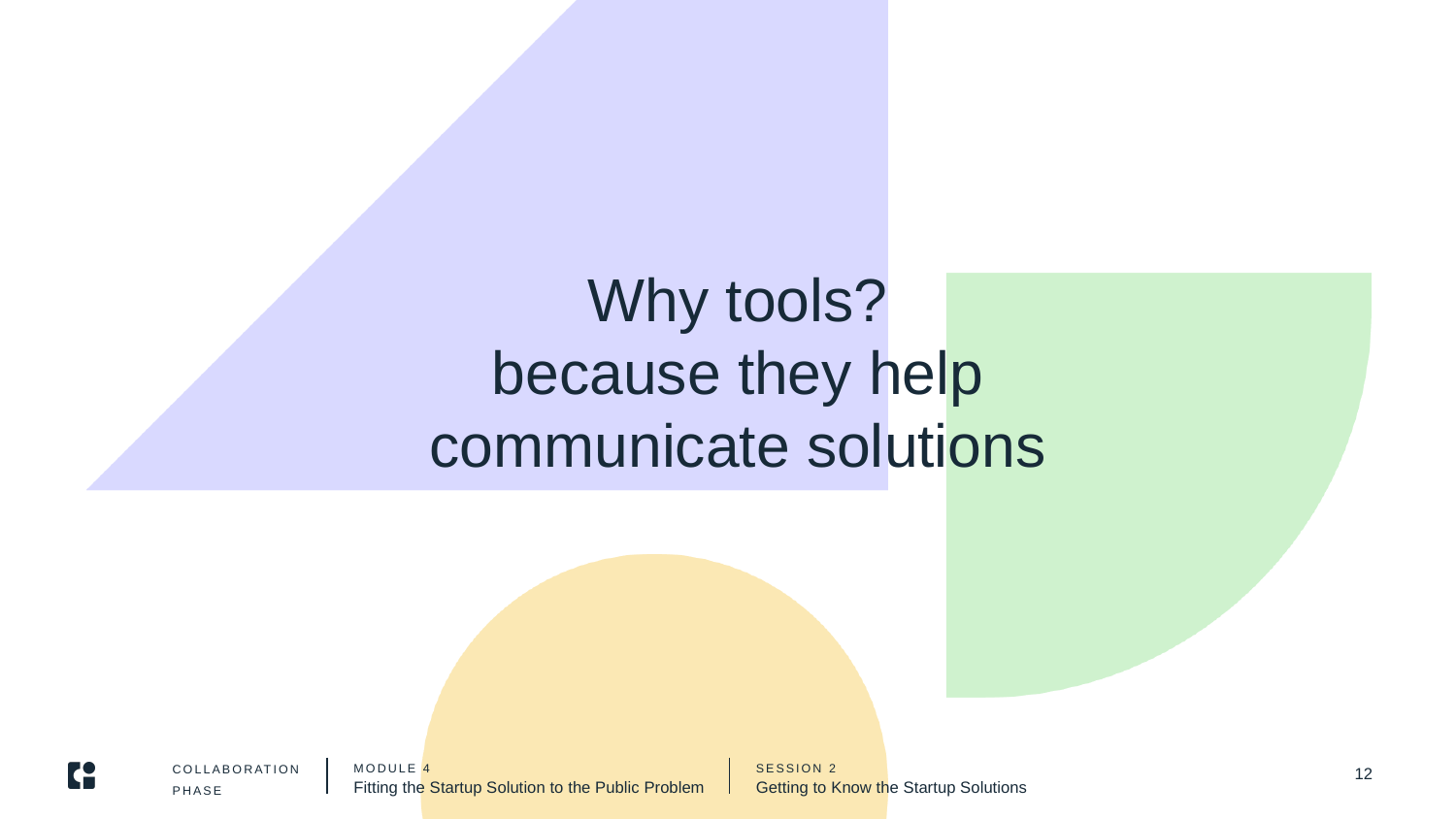

Why tools?
 because they help
communicate solutions
12